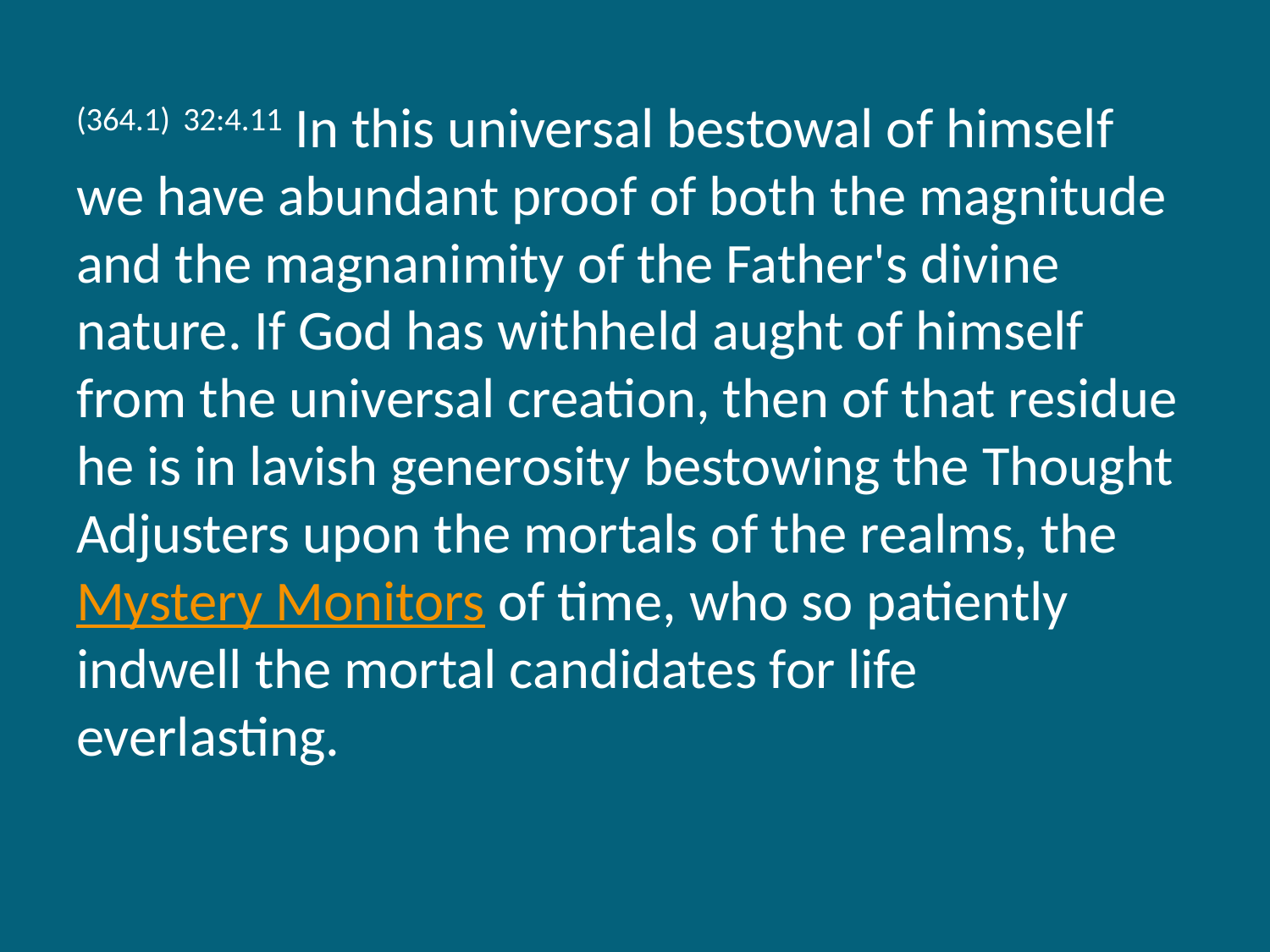

(364.1) 32:4.11 In this universal bestowal of himself we have abundant proof of both the magnitude and the magnanimity of the Father's divine nature. If God has withheld aught of himself from the universal creation, then of that residue he is in lavish generosity bestowing the Thought Adjusters upon the mortals of the realms, the Mystery Monitors of time, who so patiently indwell the mortal candidates for life everlasting.